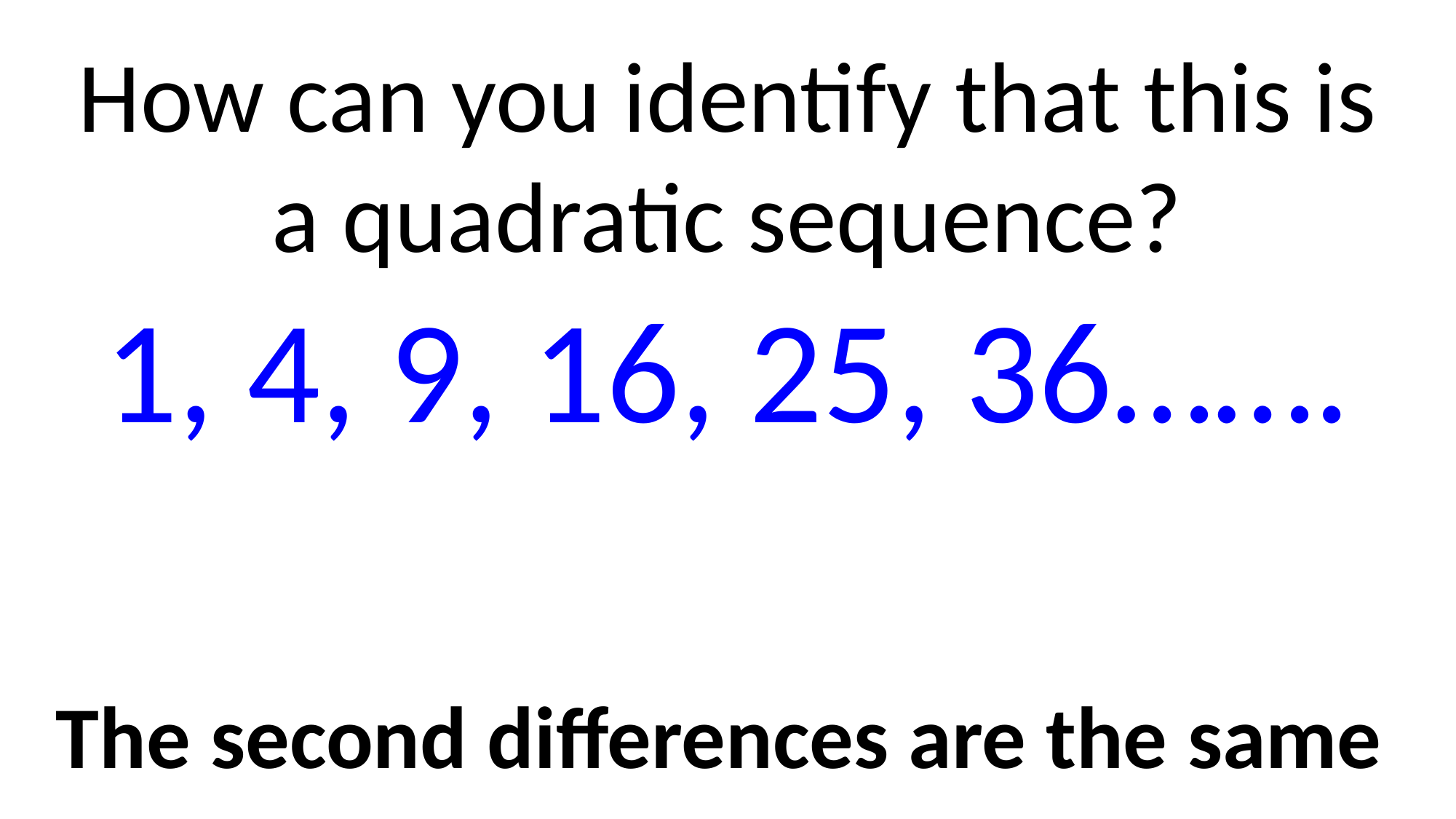

How can you identify that this is a quadratic sequence?
1, 4, 9, 16, 25, 36…….
The second differences are the same